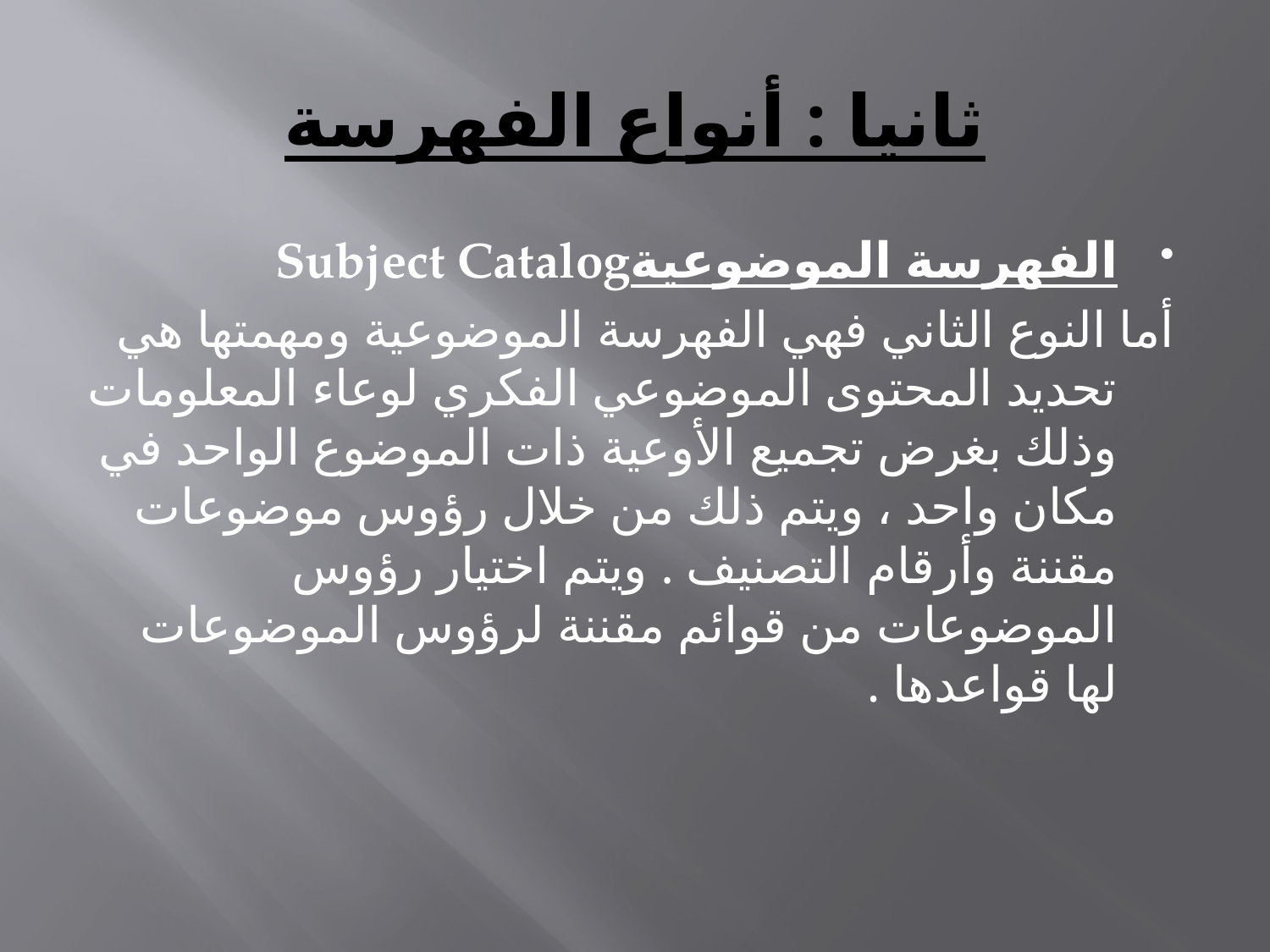

# ثانيا : أنواع الفهرسة
الفهرسة الموضوعيةSubject Catalog
أما النوع الثاني فهي الفهرسة الموضوعية ومهمتها هي تحديد المحتوى الموضوعي الفكري لوعاء المعلومات وذلك بغرض تجميع الأوعية ذات الموضوع الواحد في مكان واحد ، ويتم ذلك من خلال رؤوس موضوعات مقننة وأرقام التصنيف . ويتم اختيار رؤوس الموضوعات من قوائم مقننة لرؤوس الموضوعات لها قواعدها .